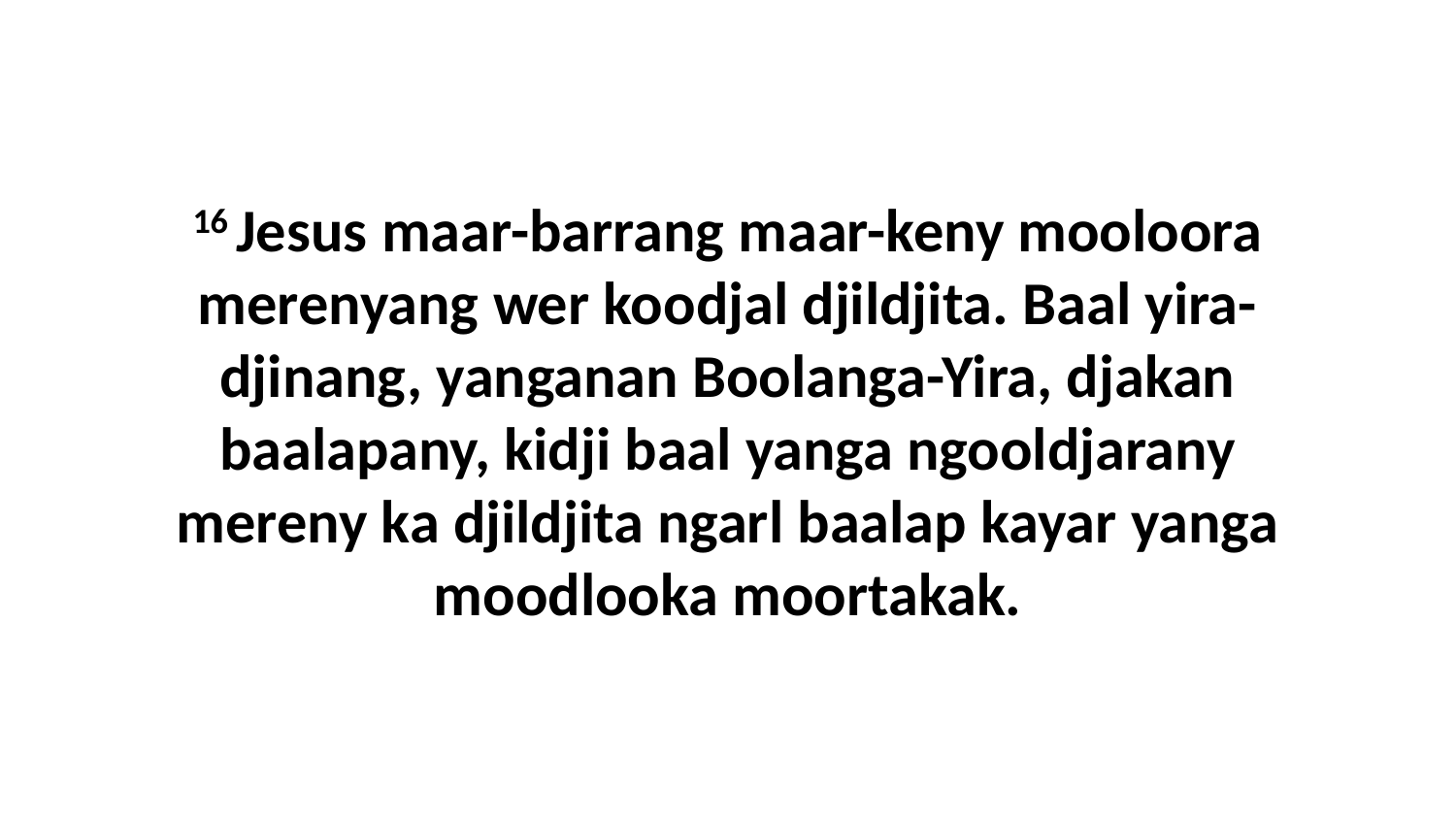

16 Jesus maar-barrang maar-keny mooloora merenyang wer koodjal djildjita. Baal yira-djinang, yanganan Boolanga-Yira, djakan baalapany, kidji baal yanga ngooldjarany mereny ka djildjita ngarl baalap kayar yanga moodlooka moortakak.